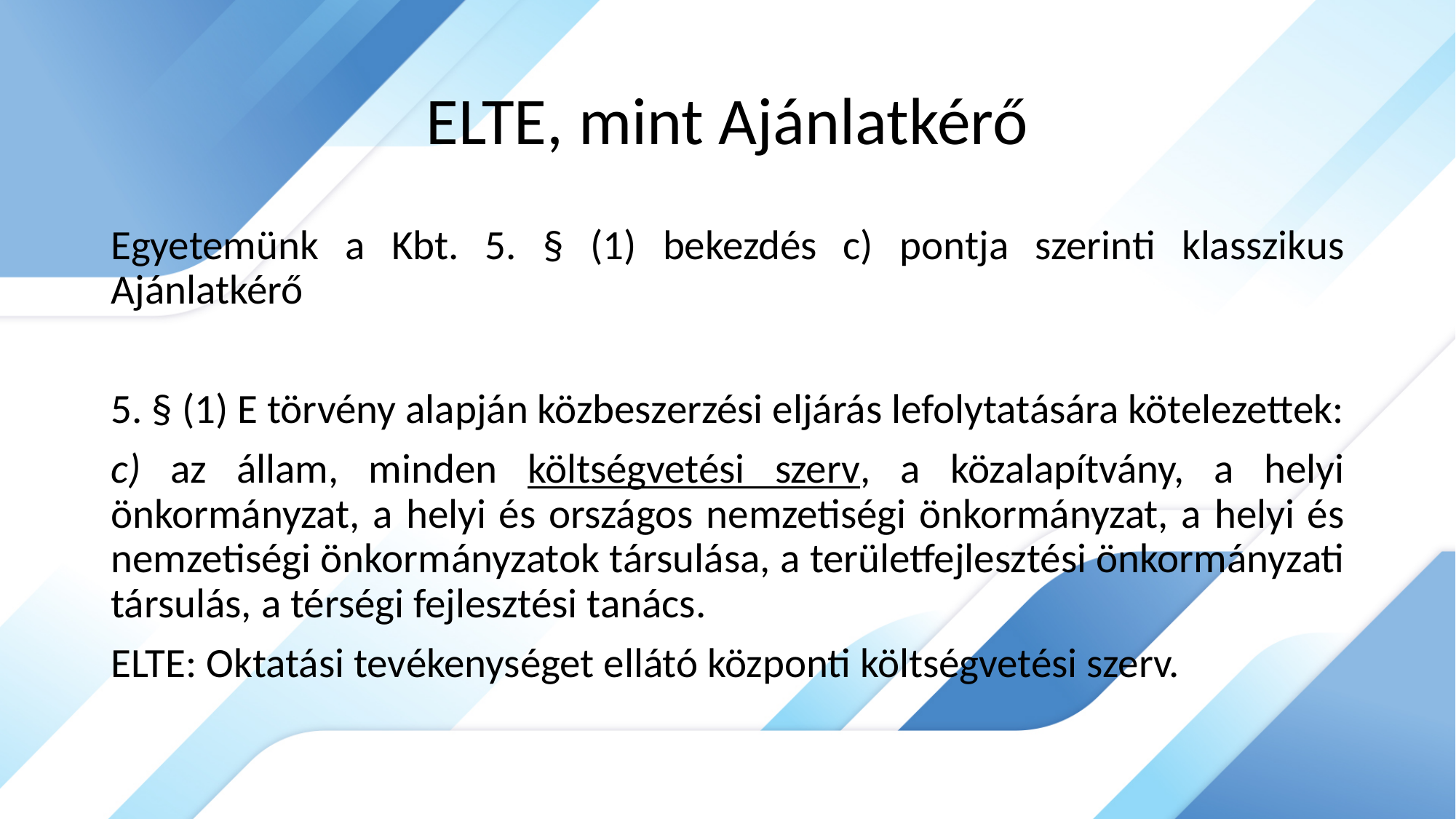

# ELTE, mint Ajánlatkérő
Egyetemünk a Kbt. 5. § (1) bekezdés c) pontja szerinti klasszikus Ajánlatkérő

5. § (1) E törvény alapján közbeszerzési eljárás lefolytatására kötelezettek:
c) az állam, minden költségvetési szerv, a közalapítvány, a helyi önkormányzat, a helyi és országos nemzetiségi önkormányzat, a helyi és nemzetiségi önkormányzatok társulása, a területfejlesztési önkormányzati társulás, a térségi fejlesztési tanács.
ELTE: Oktatási tevékenységet ellátó központi költségvetési szerv.